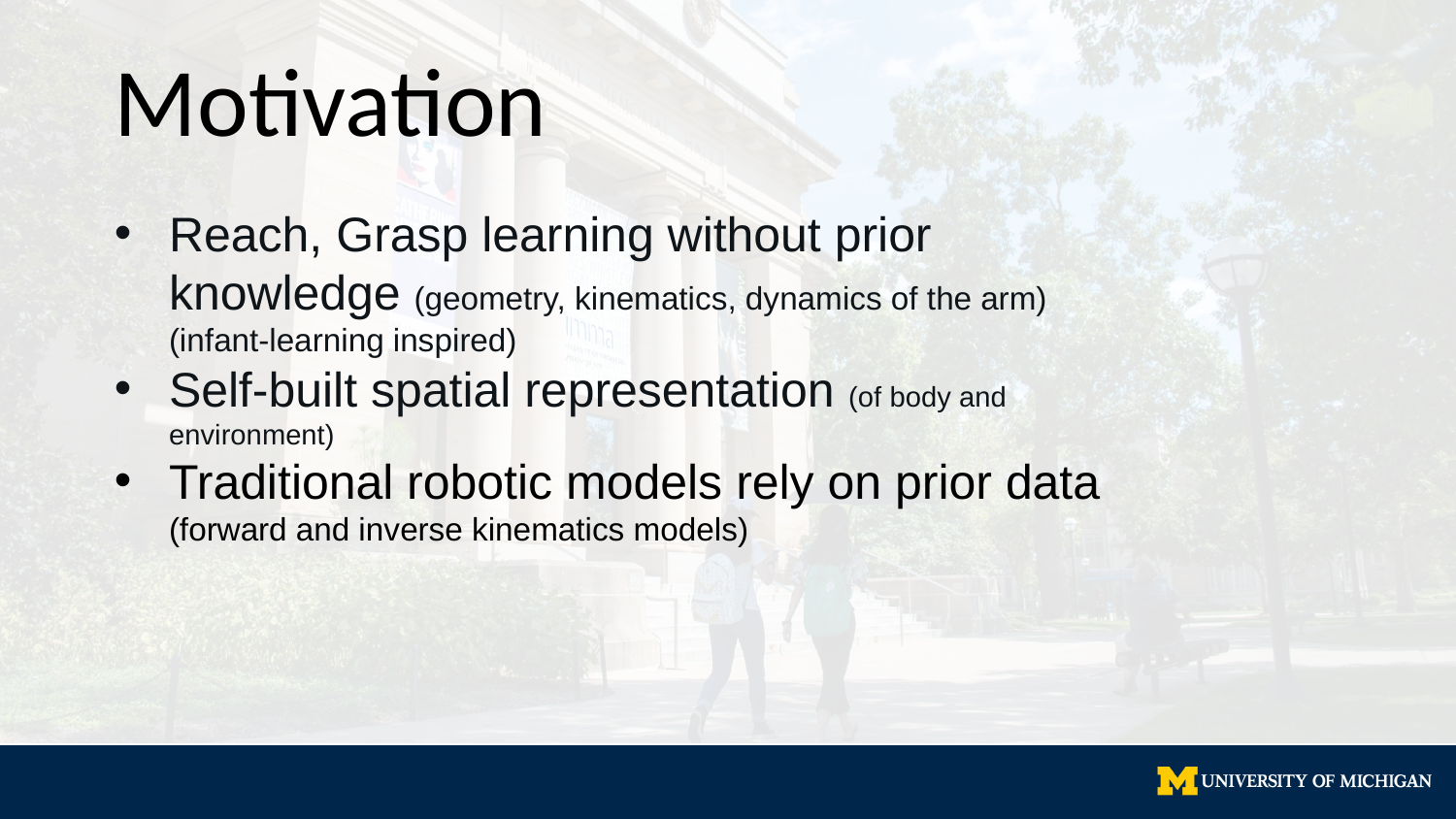

# Motivation
Reach, Grasp learning without prior knowledge (geometry, kinematics, dynamics of the arm) (infant-learning inspired)
Self-built spatial representation (of body and environment)
Traditional robotic models rely on prior data (forward and inverse kinematics models)